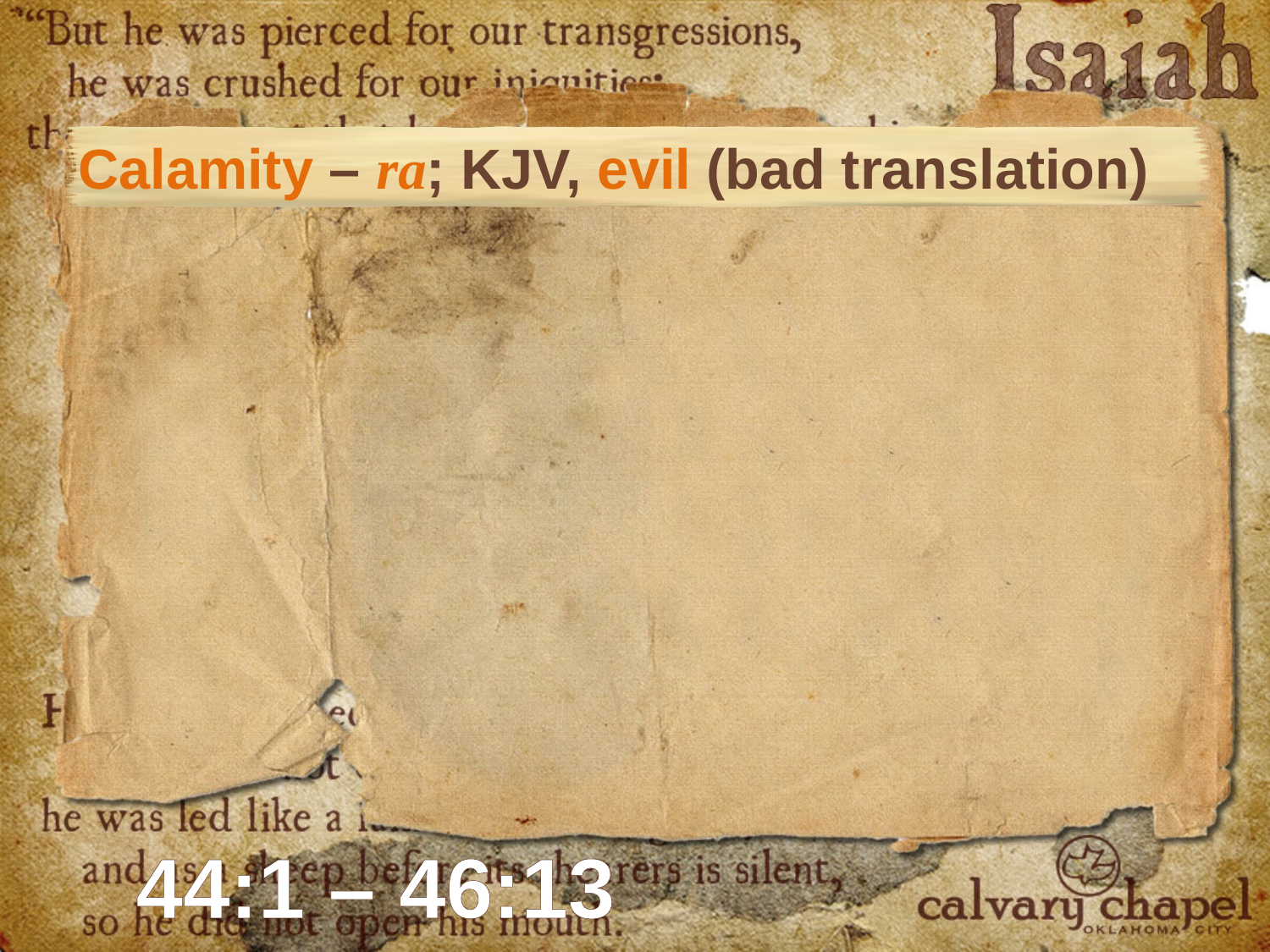

Calamity – ra; KJV, evil (bad translation)
44:1 – 46:13